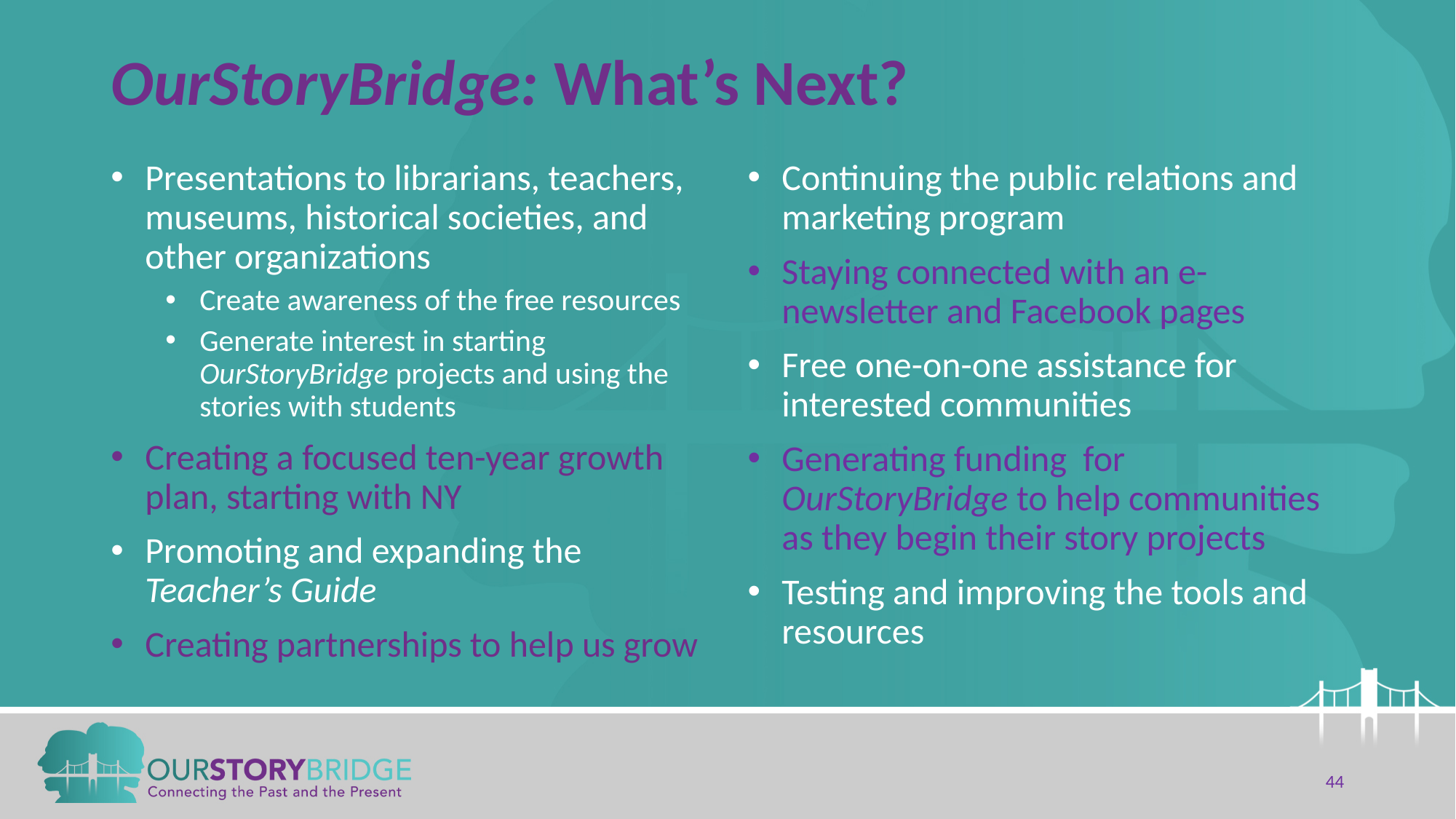

# OurStoryBridge: What’s Next?
Presentations to librarians, teachers, museums, historical societies, and other organizations
Create awareness of the free resources
Generate interest in starting OurStoryBridge projects and using the stories with students
Creating a focused ten-year growth plan, starting with NY
Promoting and expanding the Teacher’s Guide
Creating partnerships to help us grow

Continuing the public relations and marketing program
Staying connected with an e-newsletter and Facebook pages
Free one-on-one assistance for interested communities
Generating funding  for OurStoryBridge to help communities as they begin their story projects
Testing and improving the tools and resources

44